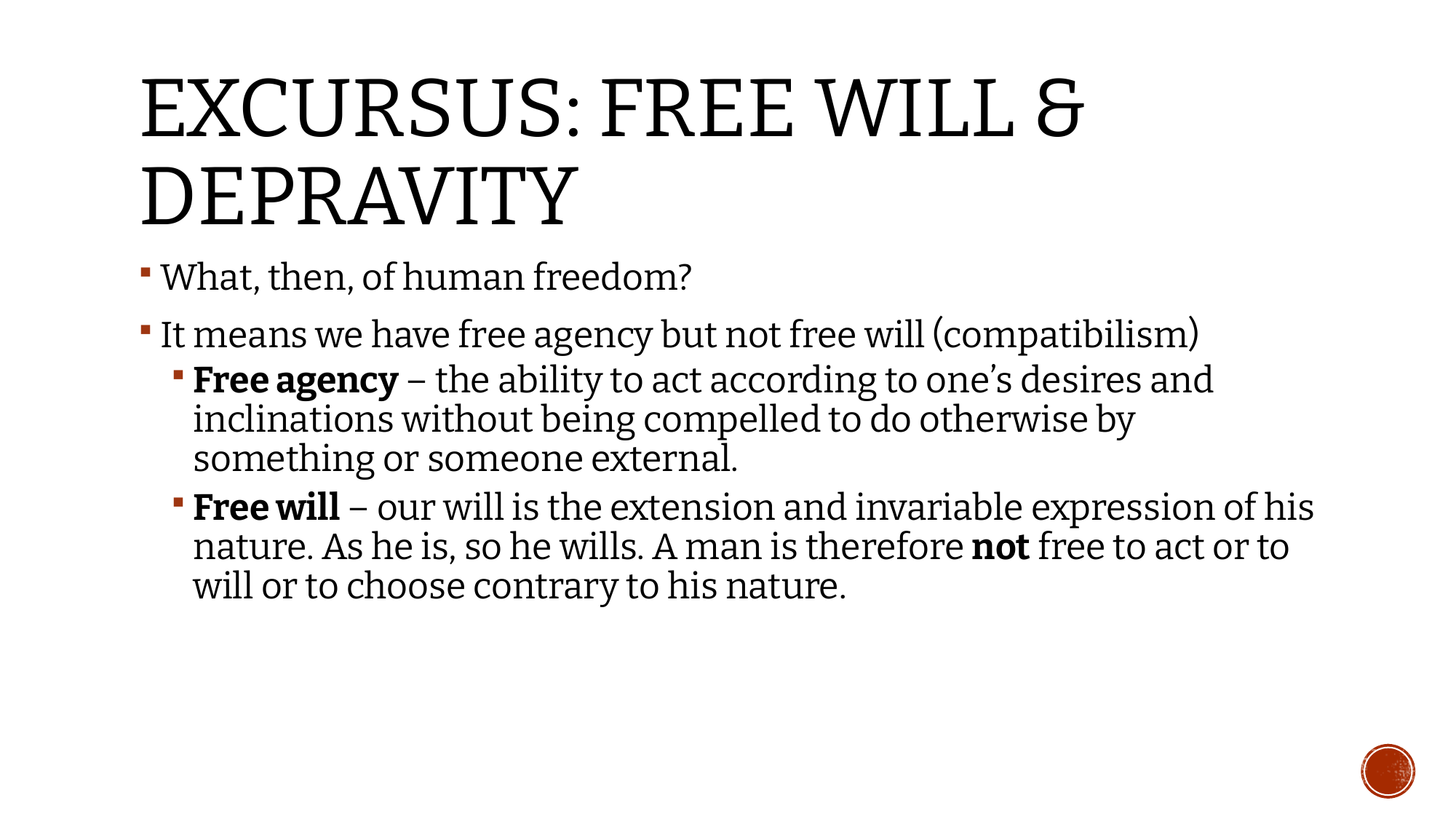

# Excursus: Free Will & depravity
What, then, of human freedom?
It means we have free agency but not free will (compatibilism)
Free agency – the ability to act according to one’s desires and inclinations without being compelled to do otherwise by something or someone external.
Free will – our will is the extension and invariable expression of his nature. As he is, so he wills. A man is therefore not free to act or to will or to choose contrary to his nature.